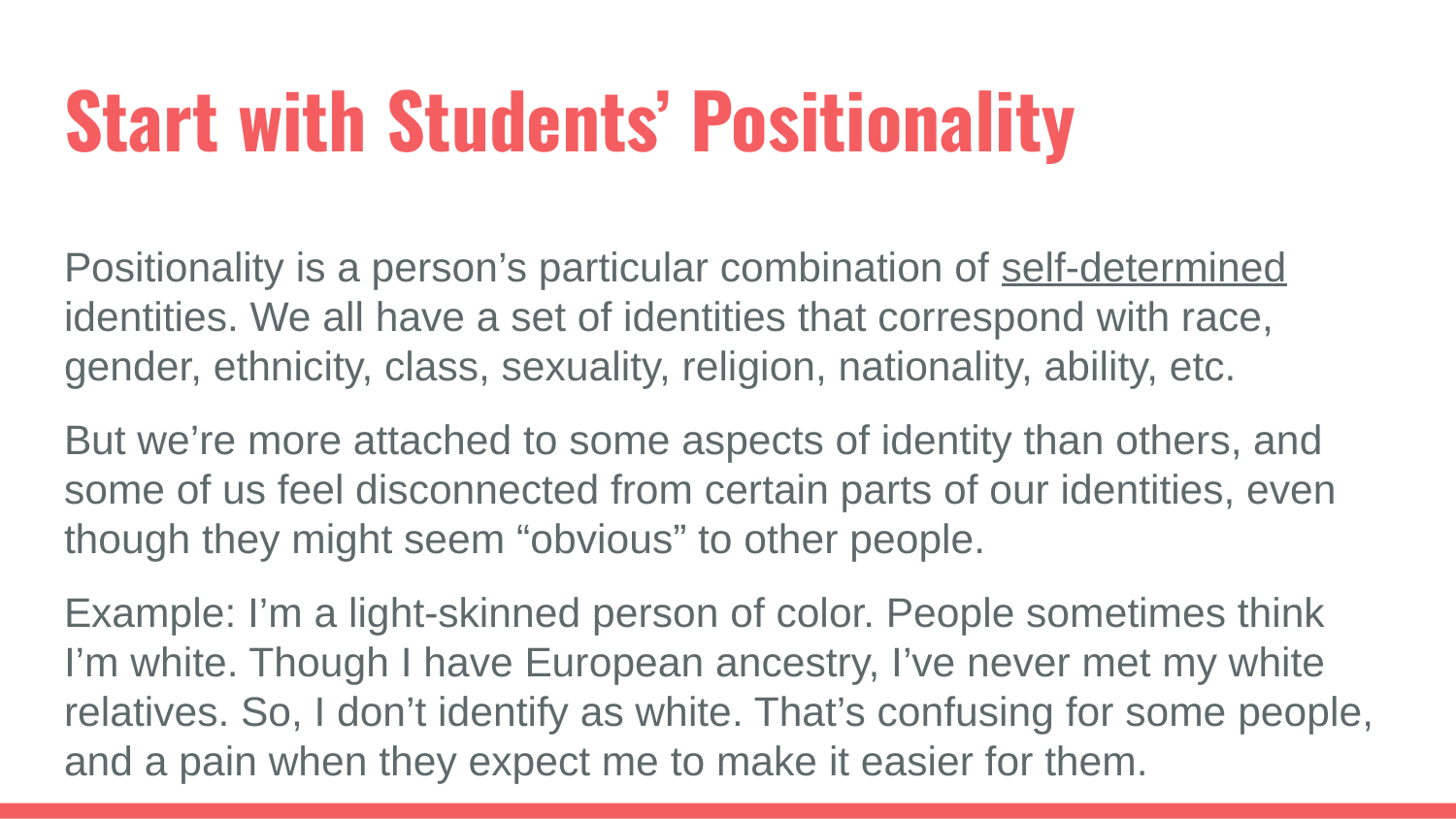

# Start with Students’ Positionality
Positionality is a person’s particular combination of self-determined identities. We all have a set of identities that correspond with race, gender, ethnicity, class, sexuality, religion, nationality, ability, etc.
But we’re more attached to some aspects of identity than others, and some of us feel disconnected from certain parts of our identities, even though they might seem “obvious” to other people.
Example: I’m a light-skinned person of color. People sometimes think I’m white. Though I have European ancestry, I’ve never met my white relatives. So, I don’t identify as white. That’s confusing for some people, and a pain when they expect me to make it easier for them.